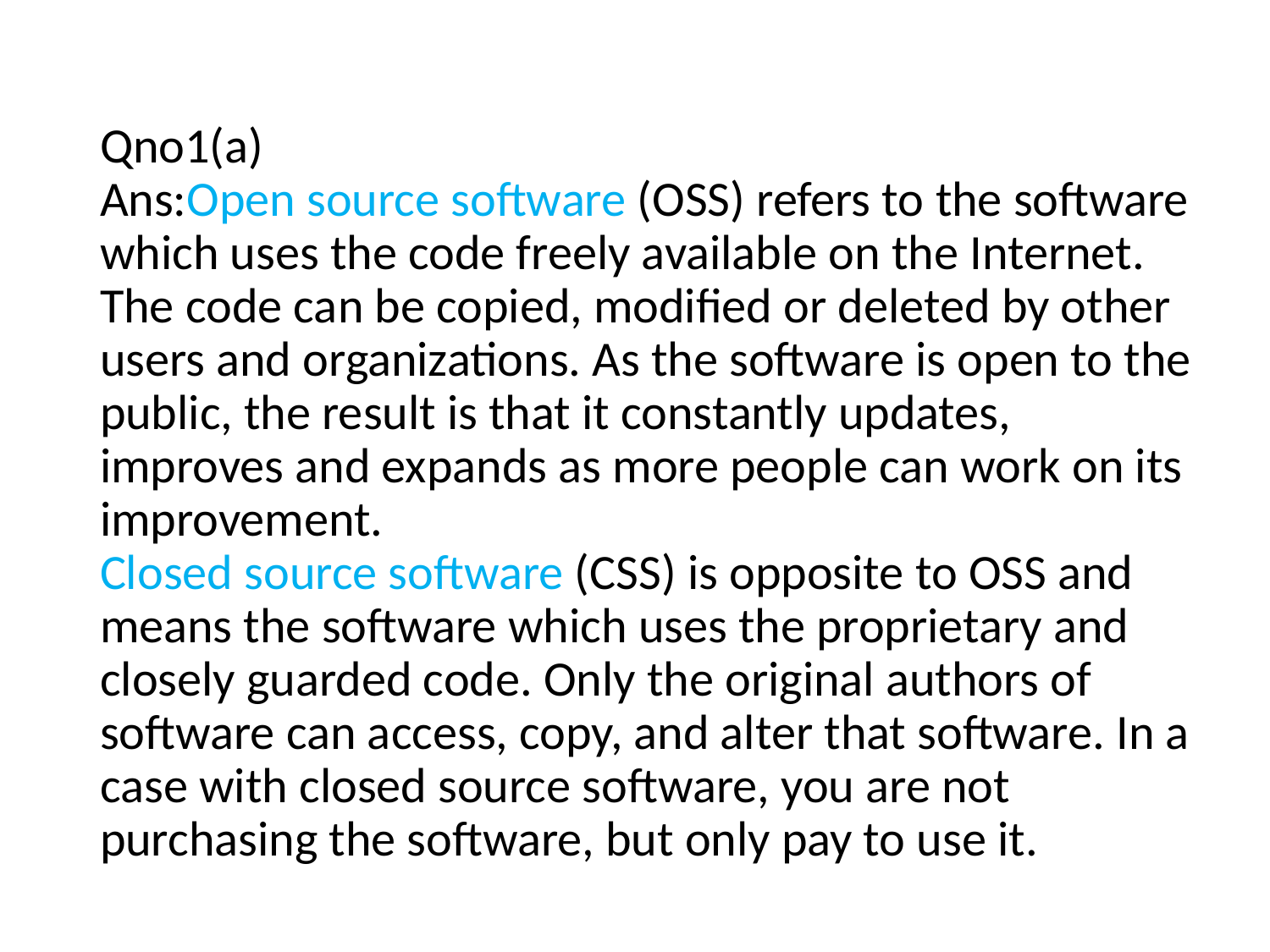

# Qno1(a) Ans:Open source software (OSS) refers to the software which uses the code freely available on the Internet.  The code can be copied, modified or deleted by other users and organizations. As the software is open to the public, the result is that it constantly updates, improves and expands as more people can work on its improvement. Closed source software (CSS) is opposite to OSS and means the software which uses the proprietary and closely guarded code. Only the original authors of software can access, copy, and alter that software. In a case with closed source software, you are not purchasing the software, but only pay to use it.